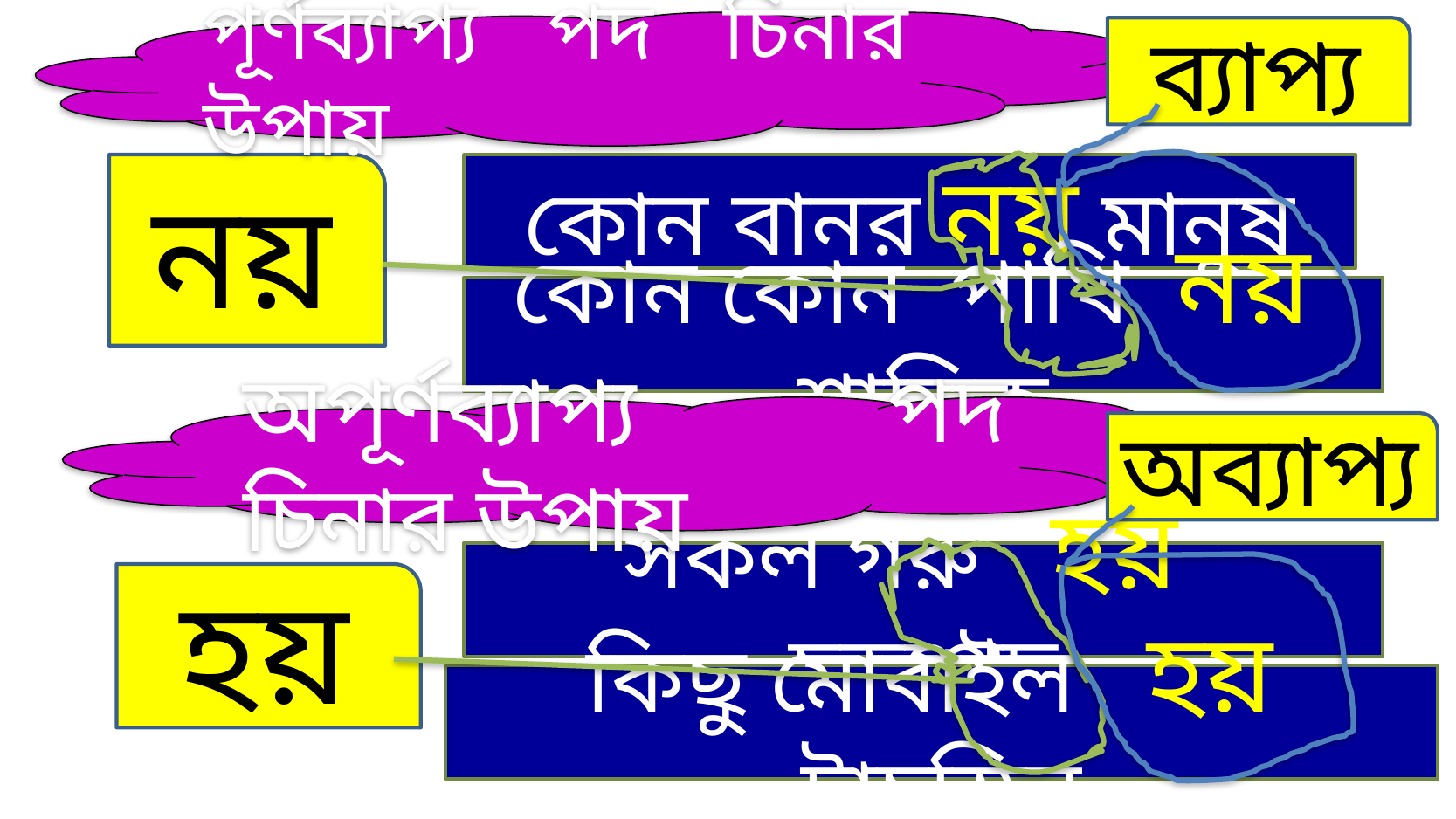

পূর্ণব্যাপ্য পদ চিনার উপায়
ব্যাপ্য

কোন বানর নয় মানুষ
নয়

কোন কোন  পাখি  নয়  শালিক
অপূর্ণব্যাপ্য পদ চিনার উপায়
অব্যাপ্য

সকল গরু   হয়   চতুষ্পদ
হয়
কিছু মোবাইল   হয়  টাচস্কিন